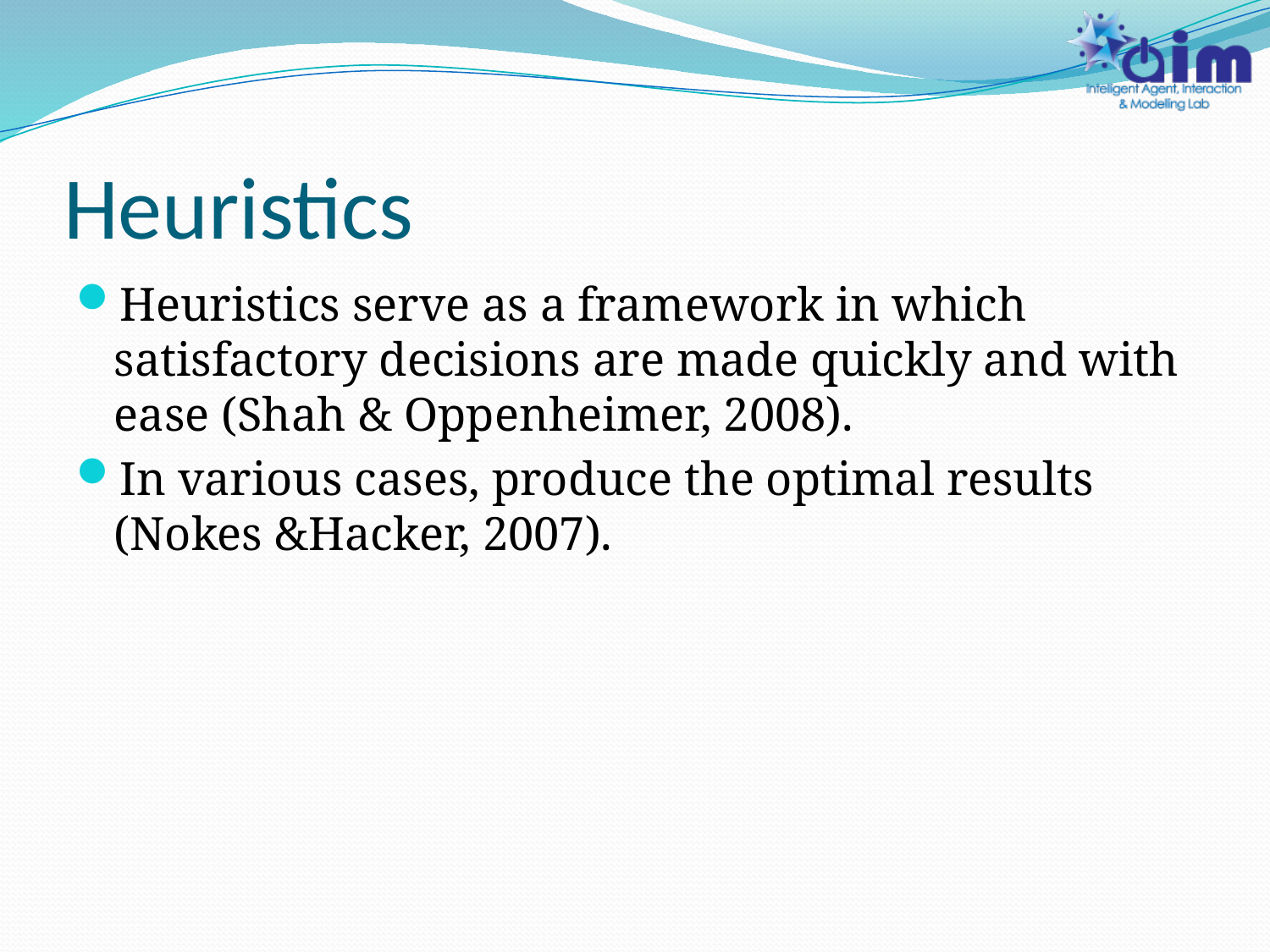

# Heuristics
Heuristics serve as a framework in which satisfactory decisions are made quickly and with ease (Shah & Oppenheimer, 2008).
In various cases, produce the optimal results (Nokes &Hacker, 2007).